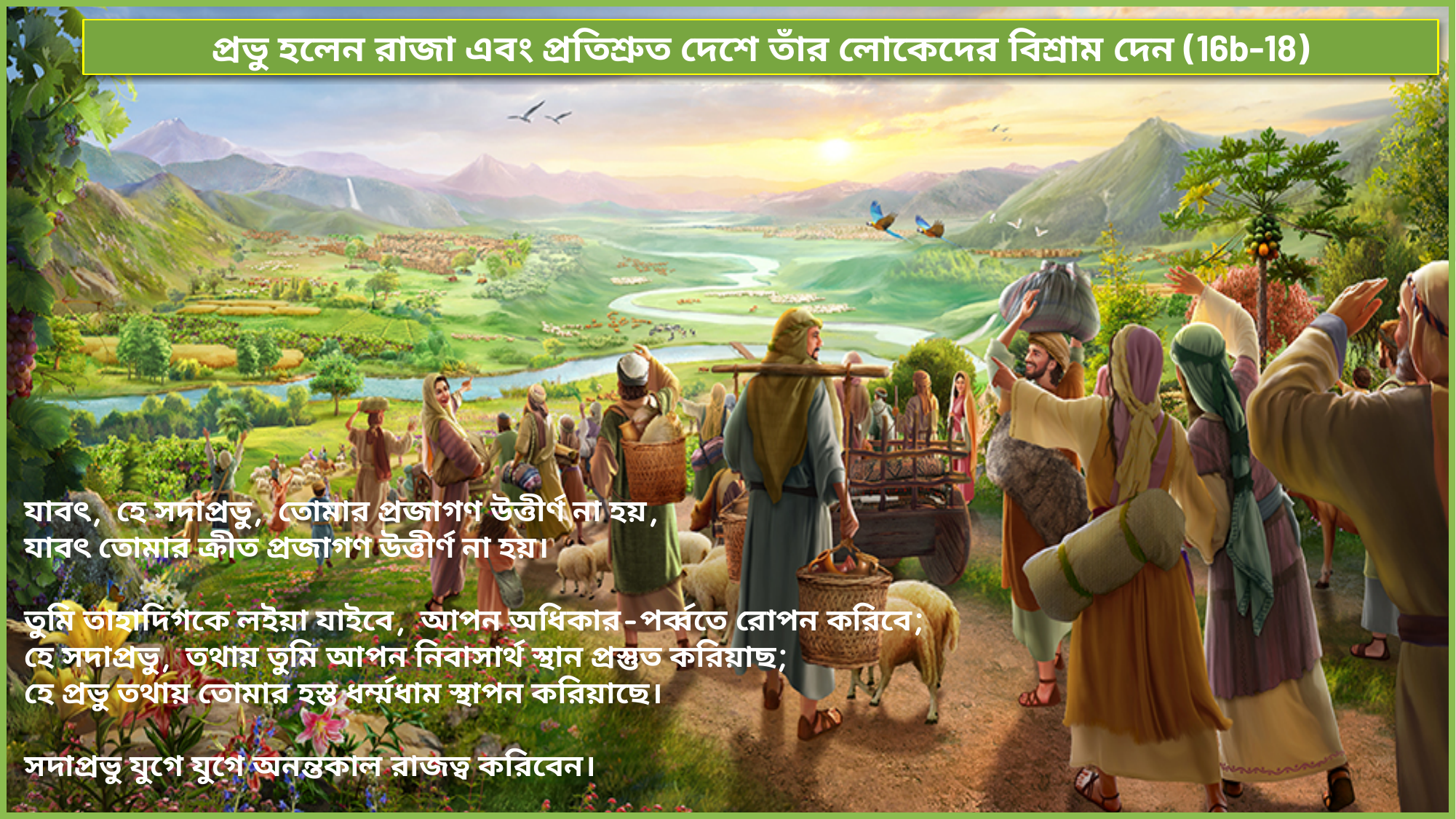

প্রভু হলেন রাজা এবং প্রতিশ্রুত দেশে তাঁর লোকেদের বিশ্রাম দেন (16b-18)
যাবৎ, হে সদাপ্রভু, তোমার প্রজাগণ উত্তীর্ণ না হয়,
যাবৎ তোমার ক্রীত প্রজাগণ উত্তীর্ণ না হয়।

তুমি তাহাদিগকে লইয়া যাইবে, আপন অধিকার-পর্ব্বতে রোপন করিবে;
হে সদাপ্রভু, তথায় তুমি আপন নিবাসার্থ স্থান প্রস্তুত করিয়াছ;
হে প্রভু তথায় তোমার হস্ত ধর্ম্মধাম স্থাপন করিয়াছে।

সদাপ্রভু যুগে যুগে অনন্তকাল রাজত্ব করিবেন।